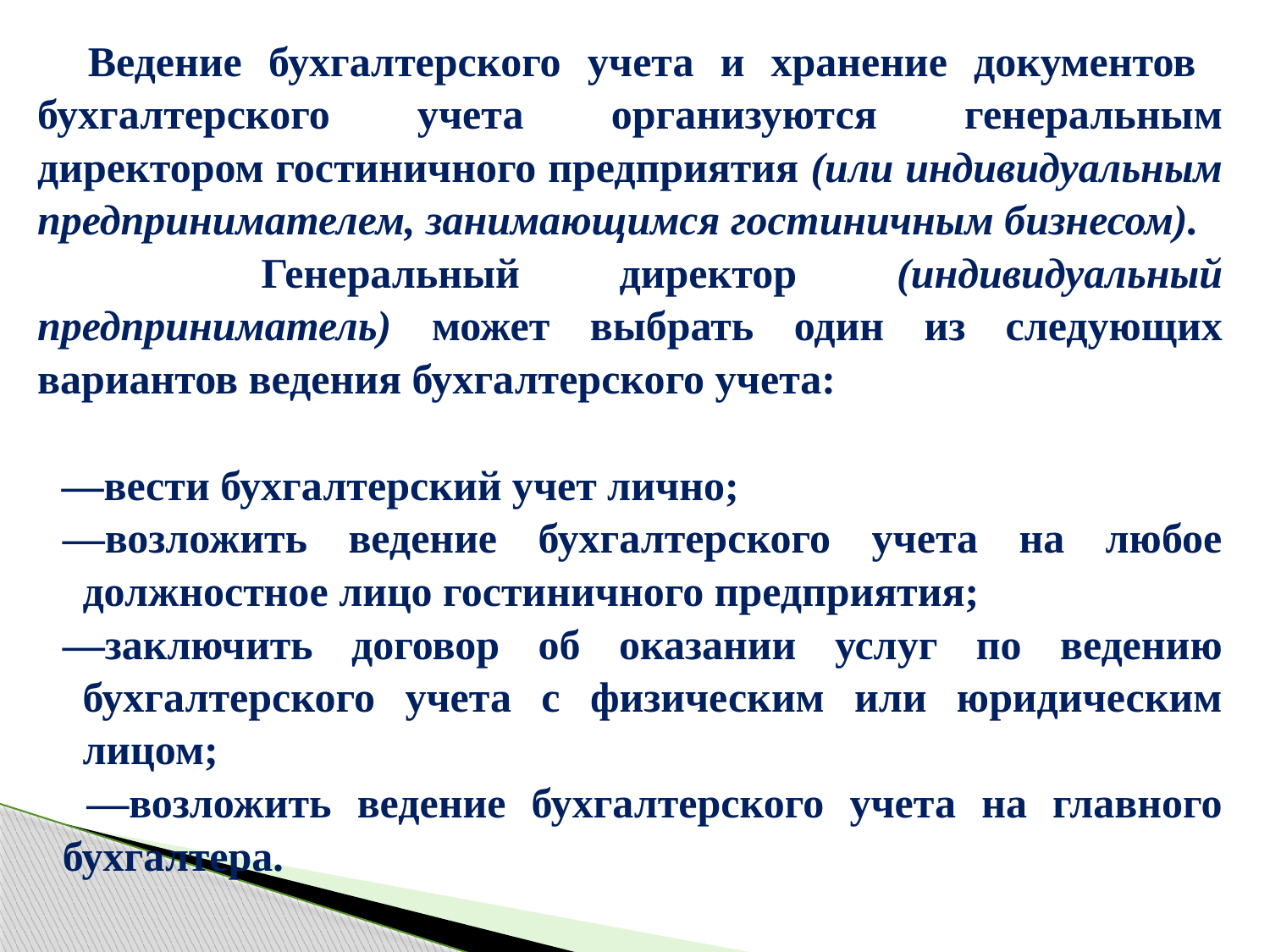

Ведение бухгалтерского учета и хранение документов  бухгалтерского учета организуются генеральным директором гостиничного предприятия (или индивидуальным предпринимателем, занимающимся гостиничным бизнесом).
  Генеральный директор (индивидуальный предприниматель) может выбрать один из следующих вариантов ведения бухгалтерского учета:

—вести бухгалтерский учет лично;
—возложить ведение бухгалтерского учета на любое должностное лицо гостиничного предприятия;
—заключить договор об оказании услуг по ведению бухгалтерского учета с физическим или юридическим лицом;
—возложить ведение бухгалтерского учета на главного бухгалтера.